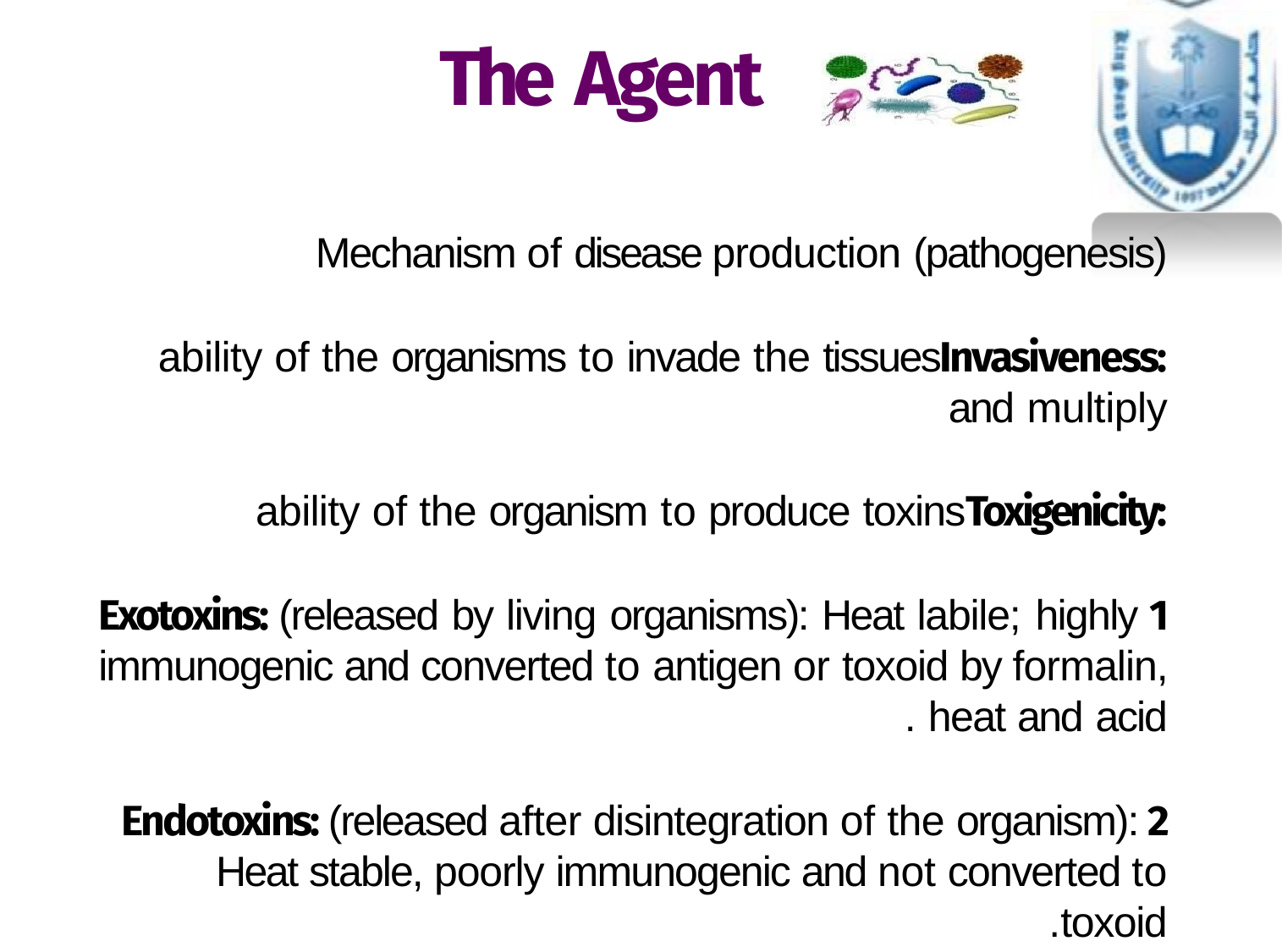

# The Agent

Mechanism of disease production (pathogenesis)

Invasiveness:	ability of the organisms to invade the tissues  and multiply

Toxigenicity:	ability of the organism to produce toxins

Exotoxins: (released by living organisms): Heat labile; highly  immunogenic and converted to antigen or toxoid by formalin,  heat and acid.

Endotoxins: (released after disintegration of the organism):  Heat stable, poorly immunogenic and not converted to toxoid.